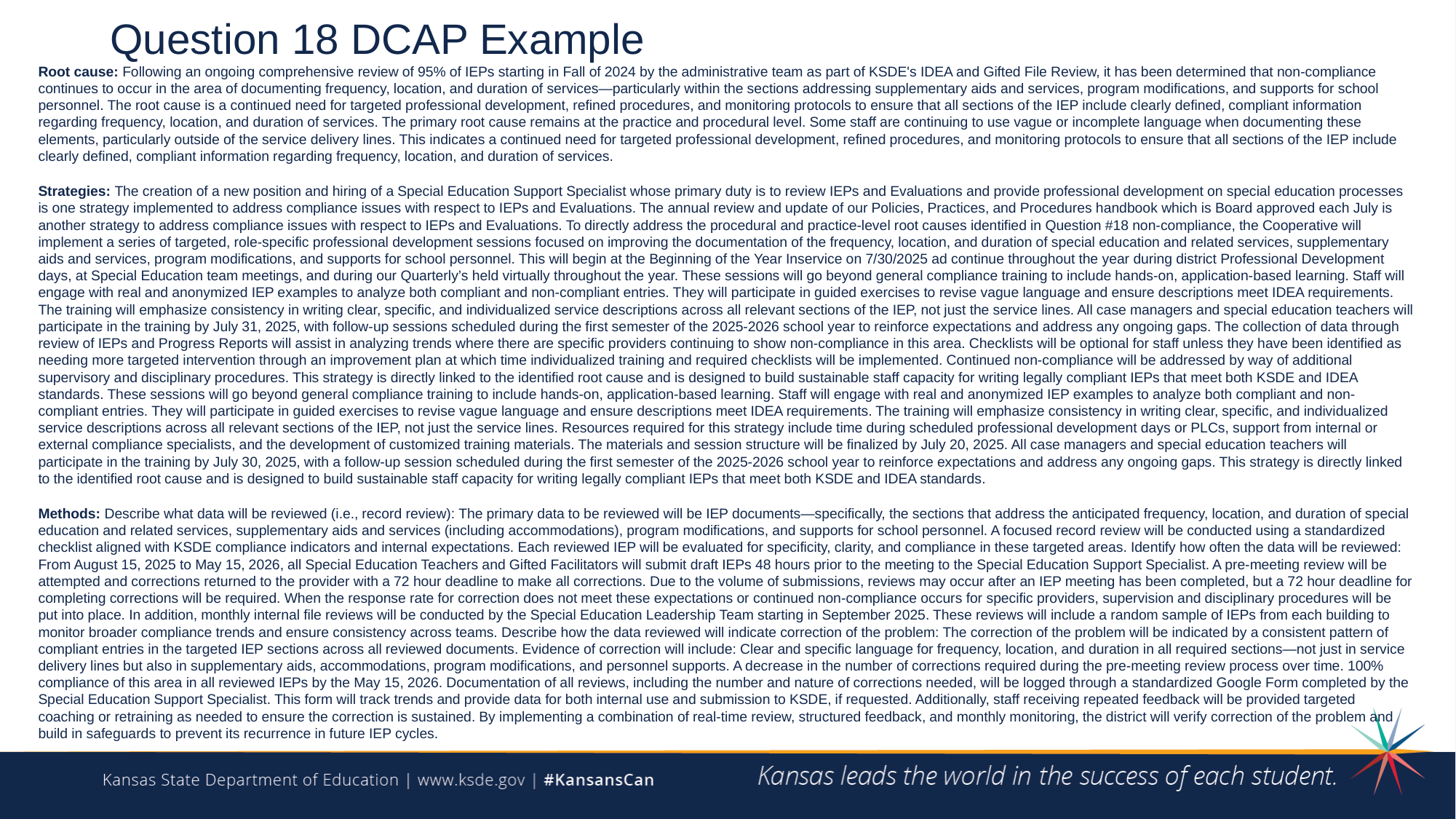

# Question 18 DCAP Example
Root cause: Following an ongoing comprehensive review of 95% of IEPs starting in Fall of 2024 by the administrative team as part of KSDE's IDEA and Gifted File Review, it has been determined that non-compliance continues to occur in the area of documenting frequency, location, and duration of services—particularly within the sections addressing supplementary aids and services, program modifications, and supports for school personnel. The root cause is a continued need for targeted professional development, refined procedures, and monitoring protocols to ensure that all sections of the IEP include clearly defined, compliant information regarding frequency, location, and duration of services. The primary root cause remains at the practice and procedural level. Some staff are continuing to use vague or incomplete language when documenting these elements, particularly outside of the service delivery lines. This indicates a continued need for targeted professional development, refined procedures, and monitoring protocols to ensure that all sections of the IEP include clearly defined, compliant information regarding frequency, location, and duration of services.
Strategies: The creation of a new position and hiring of a Special Education Support Specialist whose primary duty is to review IEPs and Evaluations and provide professional development on special education processes is one strategy implemented to address compliance issues with respect to IEPs and Evaluations. The annual review and update of our Policies, Practices, and Procedures handbook which is Board approved each July is another strategy to address compliance issues with respect to IEPs and Evaluations. To directly address the procedural and practice-level root causes identified in Question #18 non-compliance, the Cooperative will implement a series of targeted, role-specific professional development sessions focused on improving the documentation of the frequency, location, and duration of special education and related services, supplementary aids and services, program modifications, and supports for school personnel. This will begin at the Beginning of the Year Inservice on 7/30/2025 ad continue throughout the year during district Professional Development days, at Special Education team meetings, and during our Quarterly’s held virtually throughout the year. These sessions will go beyond general compliance training to include hands-on, application-based learning. Staff will engage with real and anonymized IEP examples to analyze both compliant and non-compliant entries. They will participate in guided exercises to revise vague language and ensure descriptions meet IDEA requirements. The training will emphasize consistency in writing clear, specific, and individualized service descriptions across all relevant sections of the IEP, not just the service lines. All case managers and special education teachers will participate in the training by July 31, 2025, with follow-up sessions scheduled during the first semester of the 2025-2026 school year to reinforce expectations and address any ongoing gaps. The collection of data through review of IEPs and Progress Reports will assist in analyzing trends where there are specific providers continuing to show non-compliance in this area. Checklists will be optional for staff unless they have been identified as needing more targeted intervention through an improvement plan at which time individualized training and required checklists will be implemented. Continued non-compliance will be addressed by way of additional supervisory and disciplinary procedures. This strategy is directly linked to the identified root cause and is designed to build sustainable staff capacity for writing legally compliant IEPs that meet both KSDE and IDEA standards. These sessions will go beyond general compliance training to include hands-on, application-based learning. Staff will engage with real and anonymized IEP examples to analyze both compliant and non-compliant entries. They will participate in guided exercises to revise vague language and ensure descriptions meet IDEA requirements. The training will emphasize consistency in writing clear, specific, and individualized service descriptions across all relevant sections of the IEP, not just the service lines. Resources required for this strategy include time during scheduled professional development days or PLCs, support from internal or external compliance specialists, and the development of customized training materials. The materials and session structure will be finalized by July 20, 2025. All case managers and special education teachers will participate in the training by July 30, 2025, with a follow-up session scheduled during the first semester of the 2025-2026 school year to reinforce expectations and address any ongoing gaps. This strategy is directly linked to the identified root cause and is designed to build sustainable staff capacity for writing legally compliant IEPs that meet both KSDE and IDEA standards.
Methods: Describe what data will be reviewed (i.e., record review): The primary data to be reviewed will be IEP documents—specifically, the sections that address the anticipated frequency, location, and duration of special education and related services, supplementary aids and services (including accommodations), program modifications, and supports for school personnel. A focused record review will be conducted using a standardized checklist aligned with KSDE compliance indicators and internal expectations. Each reviewed IEP will be evaluated for specificity, clarity, and compliance in these targeted areas. Identify how often the data will be reviewed: From August 15, 2025 to May 15, 2026, all Special Education Teachers and Gifted Facilitators will submit draft IEPs 48 hours prior to the meeting to the Special Education Support Specialist. A pre-meeting review will be attempted and corrections returned to the provider with a 72 hour deadline to make all corrections. Due to the volume of submissions, reviews may occur after an IEP meeting has been completed, but a 72 hour deadline for completing corrections will be required. When the response rate for correction does not meet these expectations or continued non-compliance occurs for specific providers, supervision and disciplinary procedures will be put into place. In addition, monthly internal file reviews will be conducted by the Special Education Leadership Team starting in September 2025. These reviews will include a random sample of IEPs from each building to monitor broader compliance trends and ensure consistency across teams. Describe how the data reviewed will indicate correction of the problem: The correction of the problem will be indicated by a consistent pattern of compliant entries in the targeted IEP sections across all reviewed documents. Evidence of correction will include: Clear and specific language for frequency, location, and duration in all required sections—not just in service delivery lines but also in supplementary aids, accommodations, program modifications, and personnel supports. A decrease in the number of corrections required during the pre-meeting review process over time. 100% compliance of this area in all reviewed IEPs by the May 15, 2026. Documentation of all reviews, including the number and nature of corrections needed, will be logged through a standardized Google Form completed by the Special Education Support Specialist. This form will track trends and provide data for both internal use and submission to KSDE, if requested. Additionally, staff receiving repeated feedback will be provided targeted coaching or retraining as needed to ensure the correction is sustained. By implementing a combination of real-time review, structured feedback, and monthly monitoring, the district will verify correction of the problem and build in safeguards to prevent its recurrence in future IEP cycles.